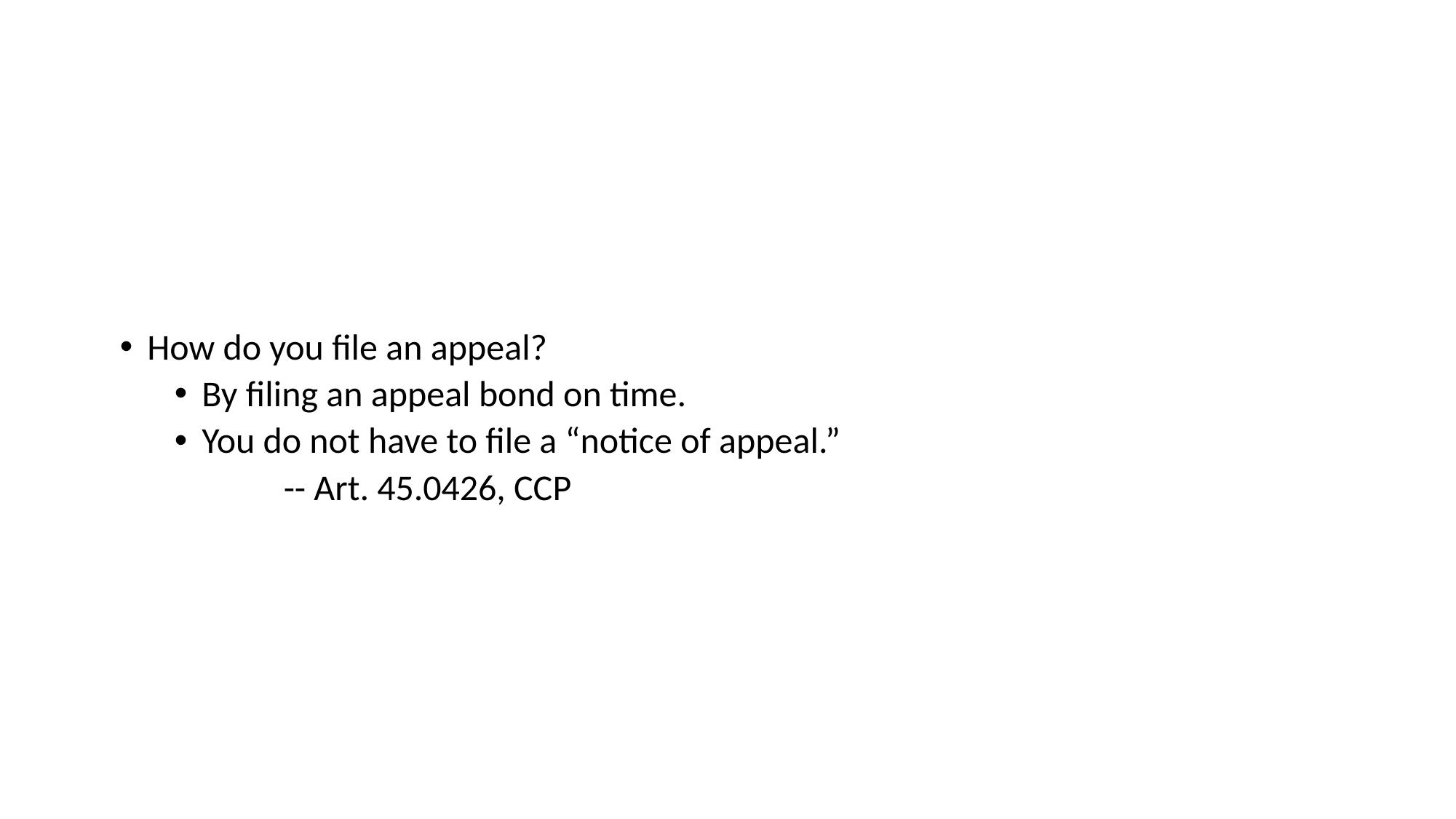

How do you file an appeal?
By filing an appeal bond on time.
You do not have to file a “notice of appeal.”
	-- Art. 45.0426, CCP
# APPEAL